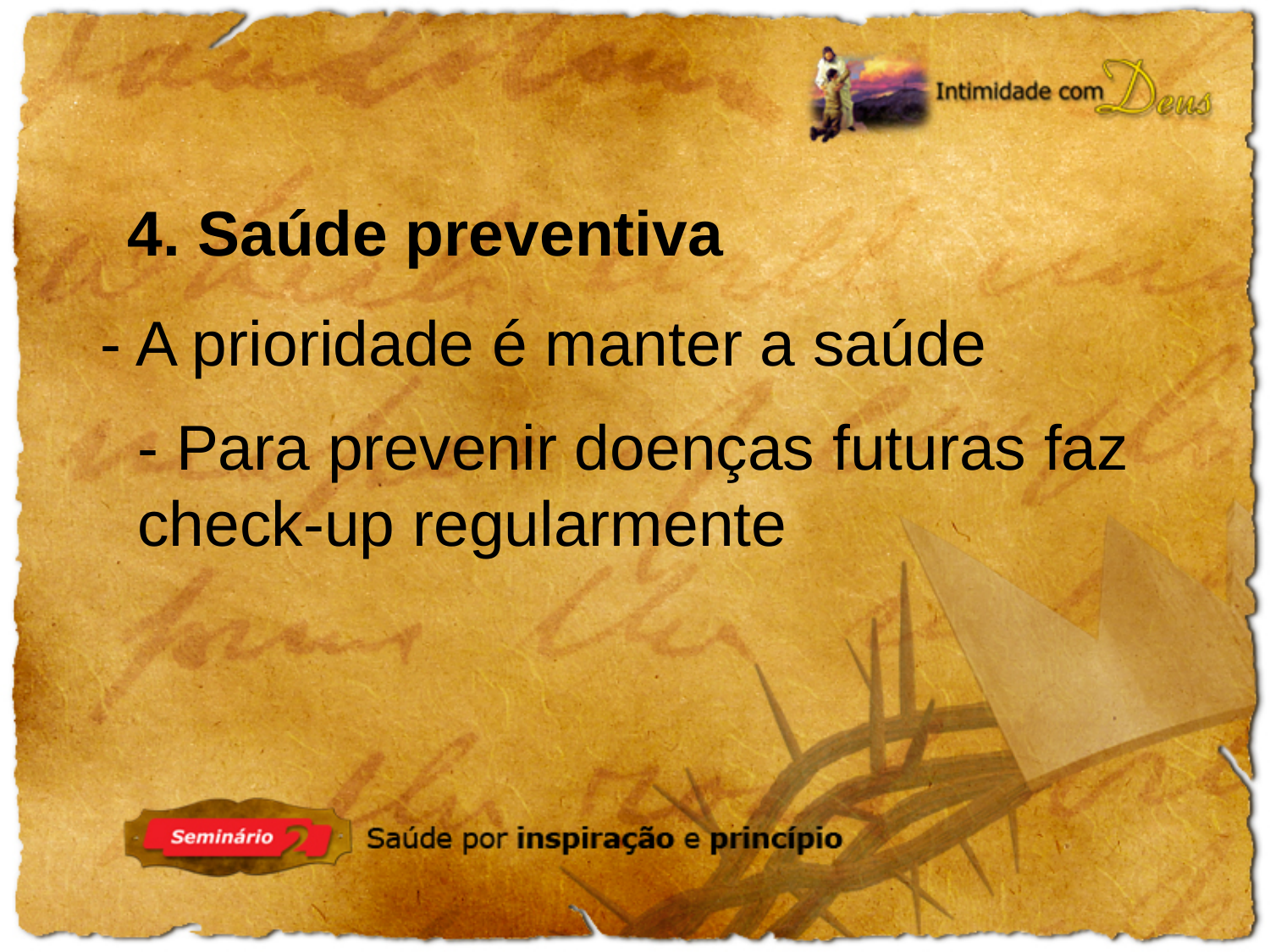

4. Saúde preventiva
- A prioridade é manter a saúde
- Para prevenir doenças futuras faz check-up regularmente